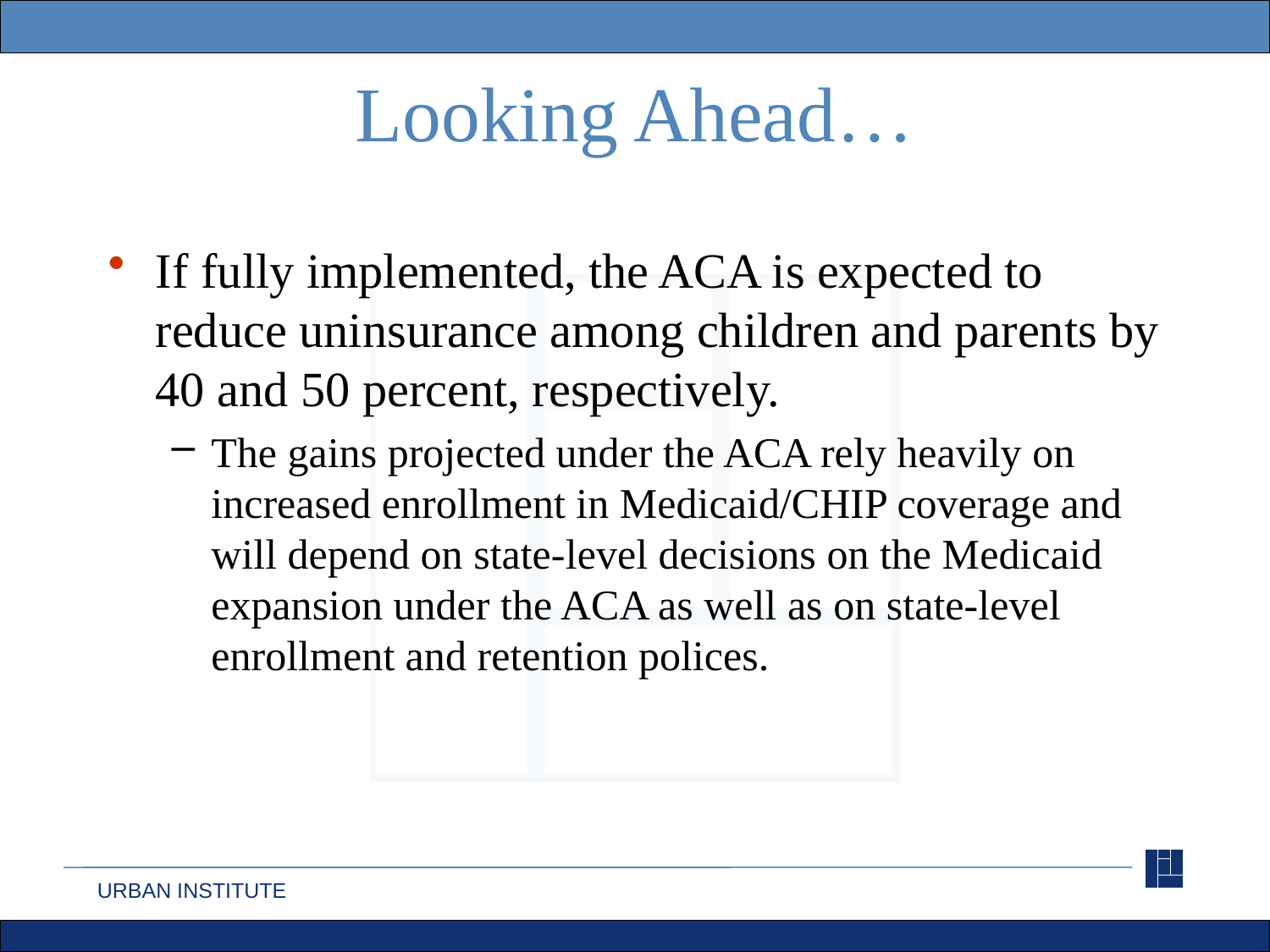

Looking Ahead…
If fully implemented, the ACA is expected to reduce uninsurance among children and parents by 40 and 50 percent, respectively.
The gains projected under the ACA rely heavily on increased enrollment in Medicaid/CHIP coverage and will depend on state-level decisions on the Medicaid expansion under the ACA as well as on state-level enrollment and retention polices.